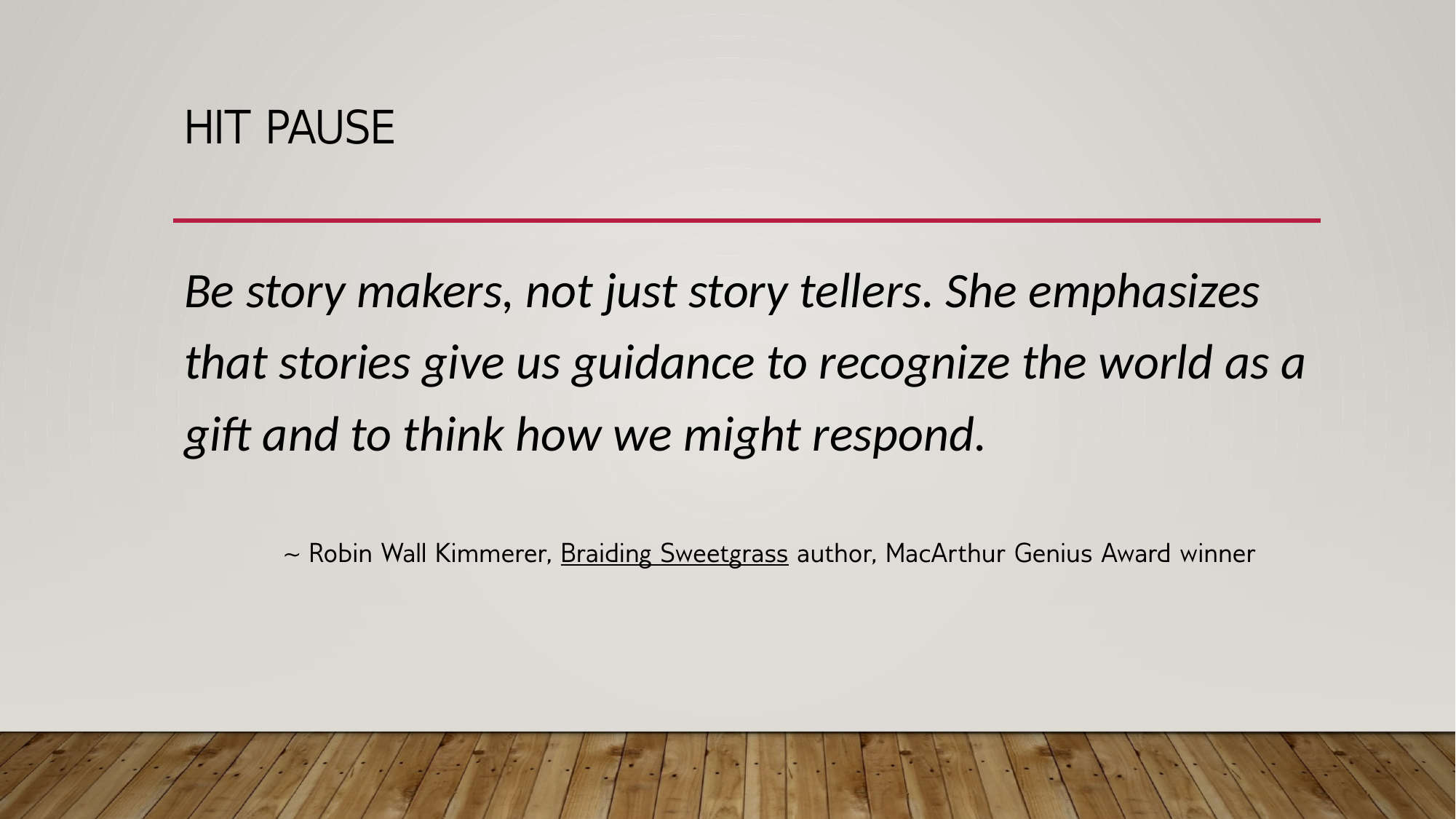

# HIT PAUSE
Be story makers, not just story tellers. She emphasizes that stories give us guidance to recognize the world as a gift and to think how we might respond.

	~ Robin Wall Kimmerer, Braiding Sweetgrass author, MacArthur Genius Award winner